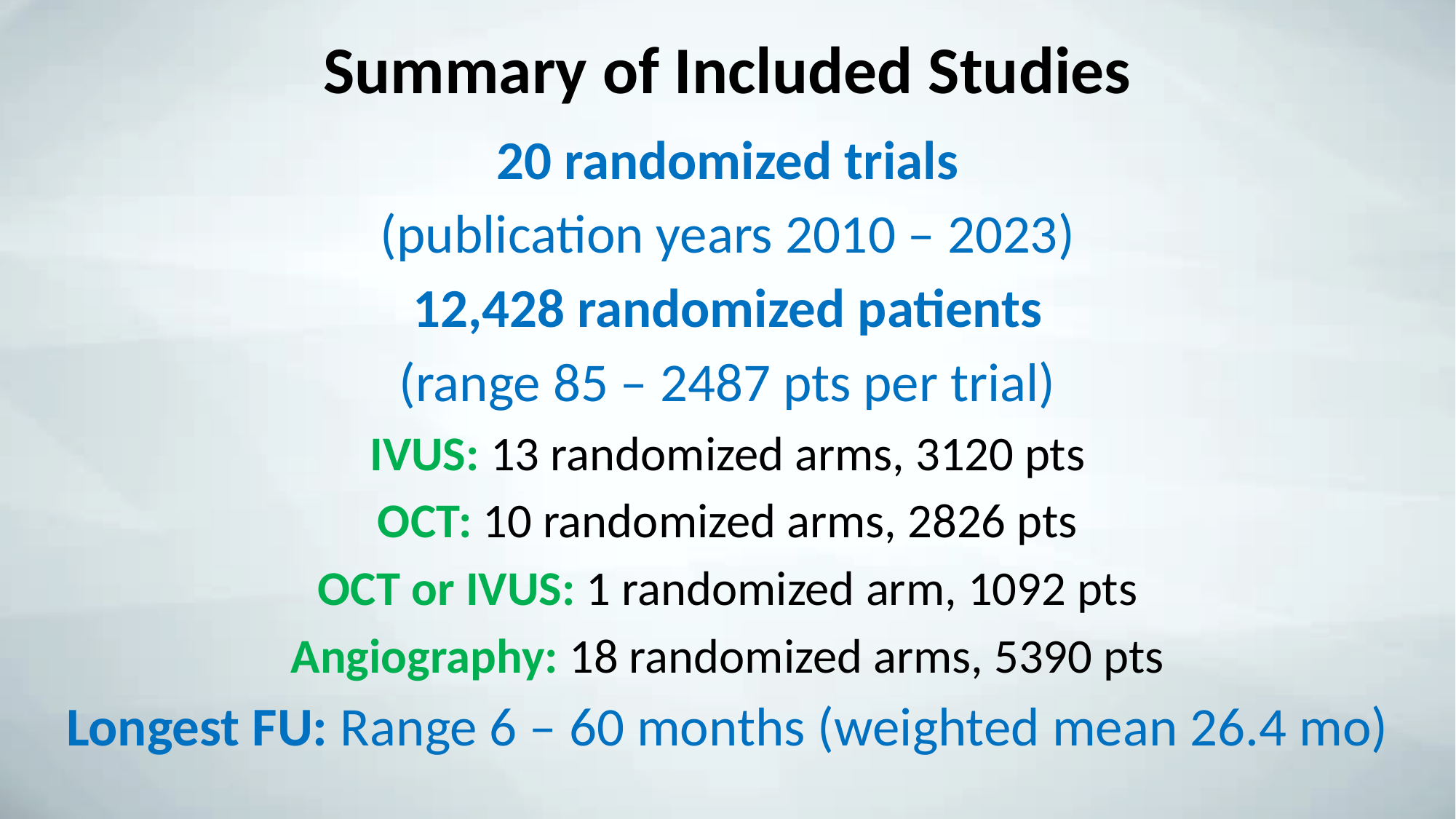

# Summary of Included Studies
20 randomized trials
(publication years 2010 – 2023)
12,428 randomized patients
(range 85 – 2487 pts per trial)
IVUS: 13 randomized arms, 3120 pts
OCT: 10 randomized arms, 2826 pts
OCT or IVUS: 1 randomized arm, 1092 pts
Angiography: 18 randomized arms, 5390 pts
Longest FU: Range 6 – 60 months (weighted mean 26.4 mo)